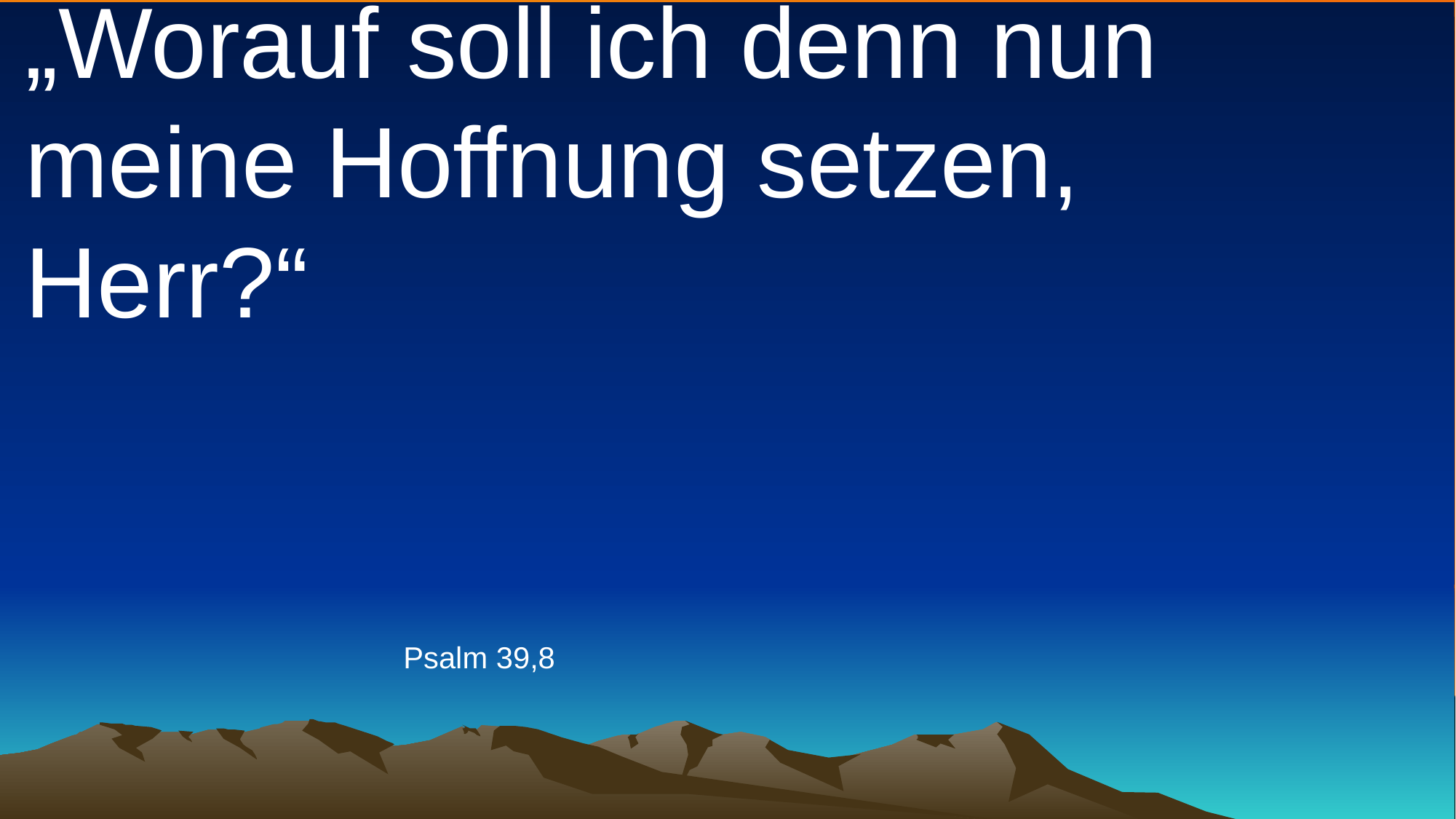

# „Worauf soll ich denn nun meine Hoffnung setzen, Herr?“
Psalm 39,8